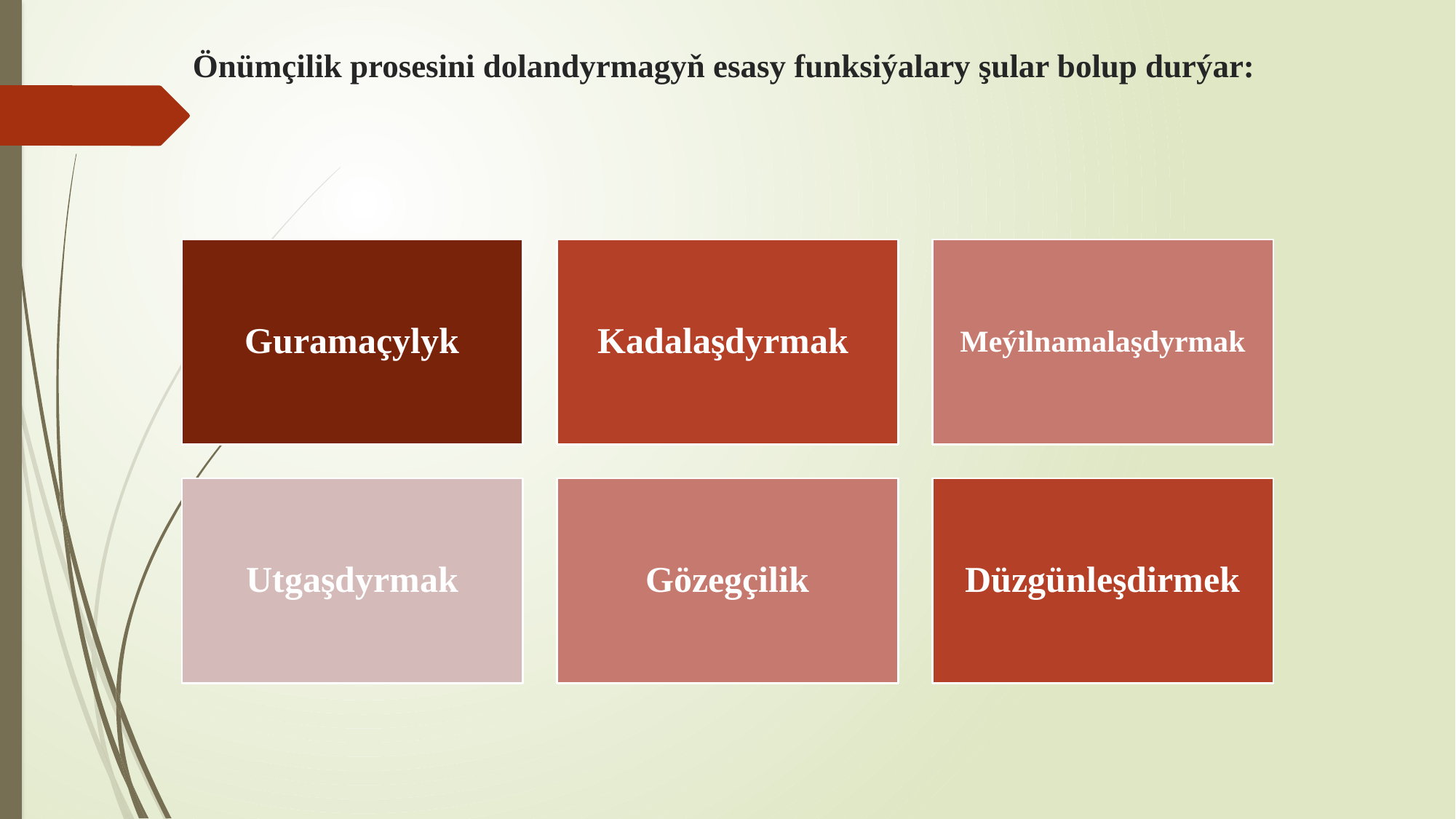

# Önümçilik prosesini dolandyrmagyň esasy funksiýalary şular bolup durýar:
Guramaçylyk
Kadalaşdyrmak
Meýilnamalaşdyrmak
Utgaşdyrmak
Gözegçilik
Düzgünleşdirmek